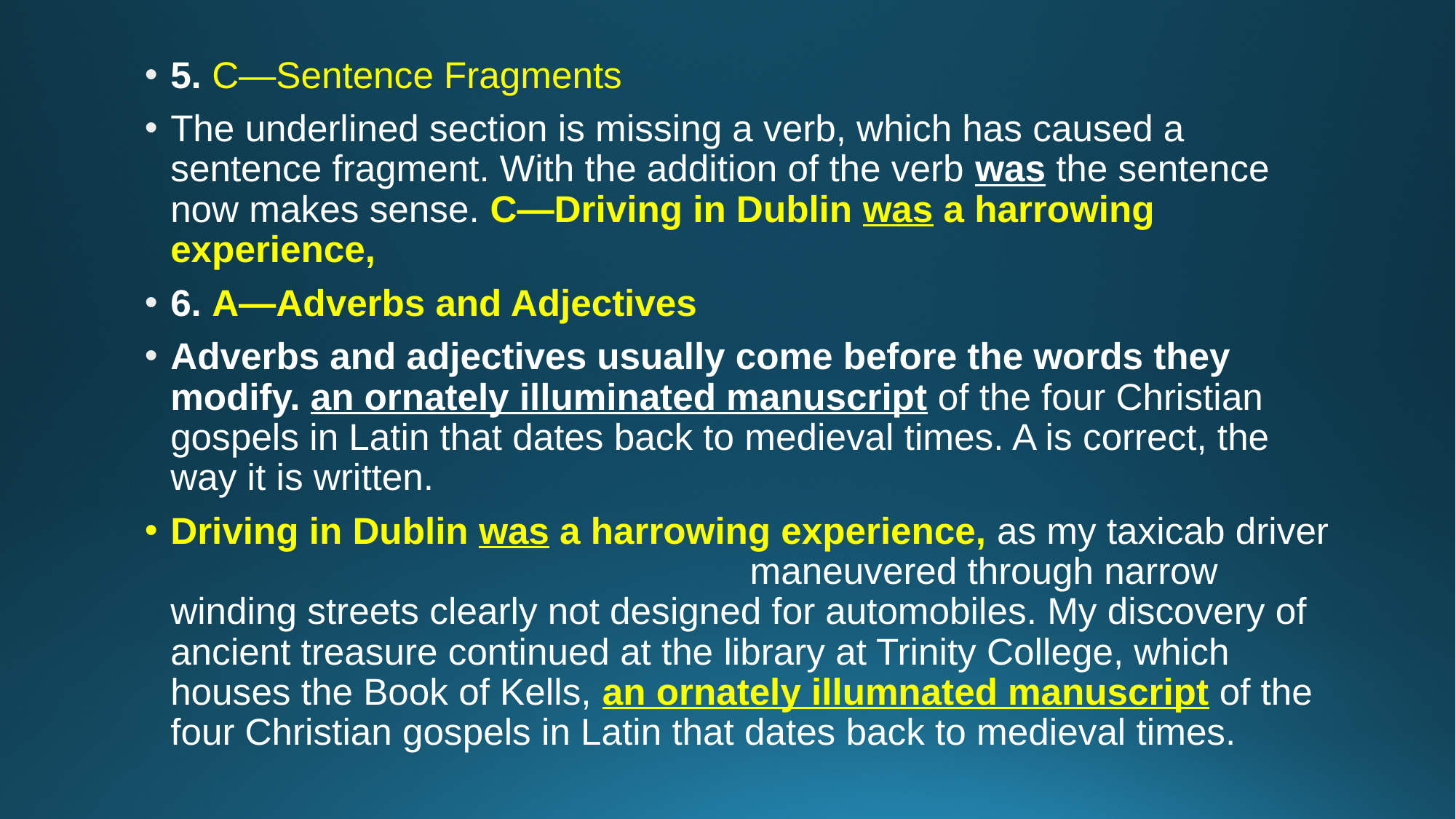

# 9
5. C—Sentence Fragments
The underlined section is missing a verb, which has caused a sentence fragment. With the addition of the verb was the sentence now makes sense. C—Driving in Dublin was a harrowing experience,
6. A—Adverbs and Adjectives
Adverbs and adjectives usually come before the words they modify. an ornately illuminated manuscript of the four Christian gospels in Latin that dates back to medieval times. A is correct, the way it is written.
Driving in Dublin was a harrowing experience, as my taxicab driver                                                          maneuvered through narrow winding streets clearly not designed for automobiles. My discovery of ancient treasure continued at the library at Trinity College, which houses the Book of Kells, an ornately illumnated manuscript of the four Christian gospels in Latin that dates back to medieval times.